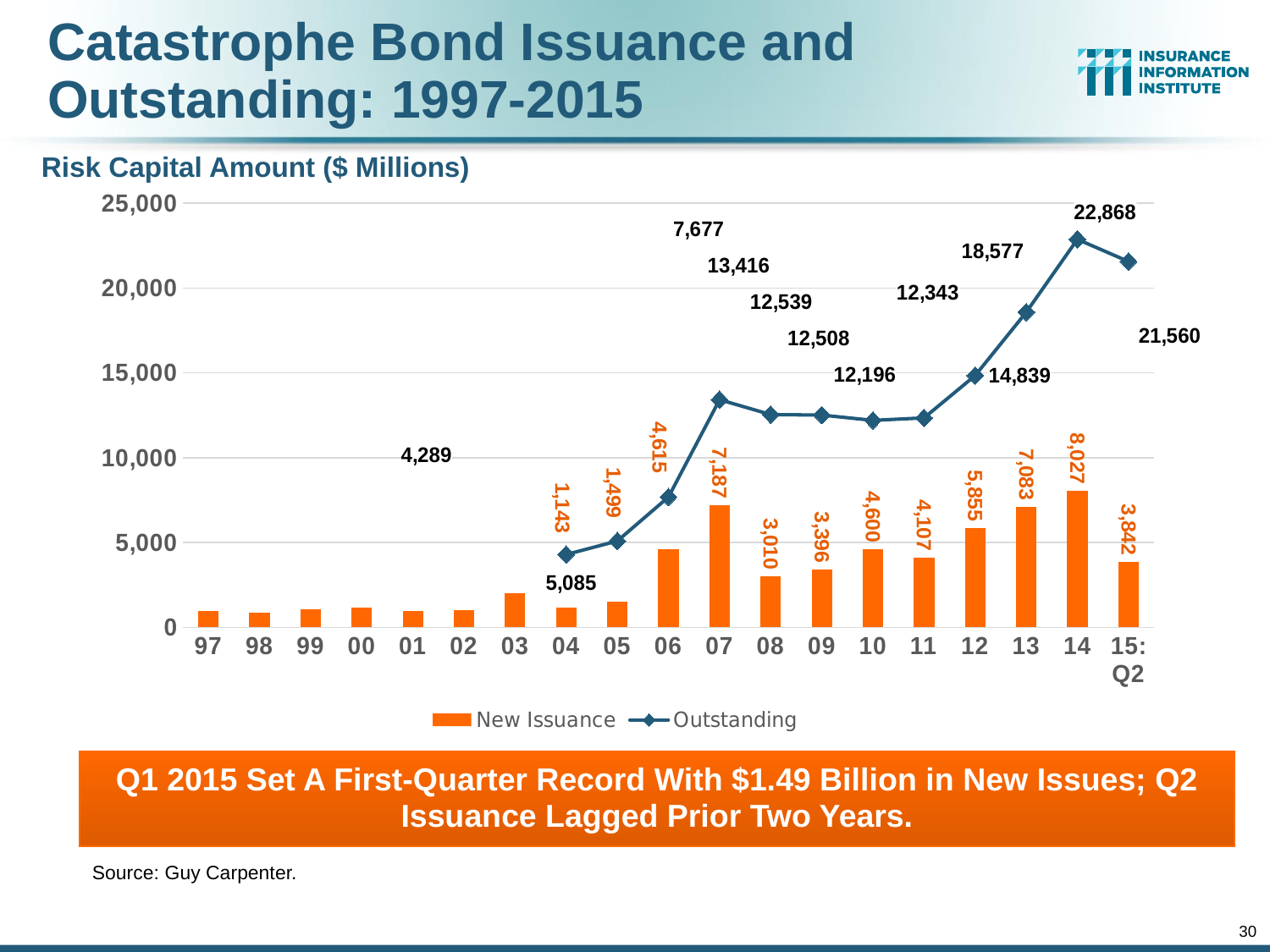

# Catastrophe Bond Issuance and Outstanding: 1997-2015
Risk Capital Amount ($ Millions)

### Chart

| Category | New Issuance | Outstanding |
|---|---|---|
| 97 | 948.2 | None |
| 98 | 874.2 | None |
| 99 | 1062.5 | None |
| 00 | 1142.0 | None |
| 01 | 966.9 | None |
| 02 | 989.5 | None |
| 03 | 1988.2 | None |
| 04 | 1142.8 | 4289.0 |
| 05 | 1499.0 | 5085.0 |
| 06 | 4614.7 | 7677.0 |
| 07 | 7187.0 | 13416.4 |
| 08 | 3009.9 | 12538.6 |
| 09 | 3396.0 | 12508.2 |
| 10 | 4599.9 | 12195.7 |
| 11 | 4107.1 | 12342.8 |
| 12 | 5855.3 | 14839.3 |
| 13 | 7083.0 | 18576.9 |
| 14 | 8026.7 | 22867.8 |
| 15: Q2 | 3842.2 | 21559.6 |
Q1 2015 Set A First-Quarter Record With $1.49 Billion in New Issues; Q2 Issuance Lagged Prior Two Years.
Source: Guy Carpenter.
30
12/01/09 - 9pm
eSlide – P6466 – The Financial Crisis and the Future of the P/C